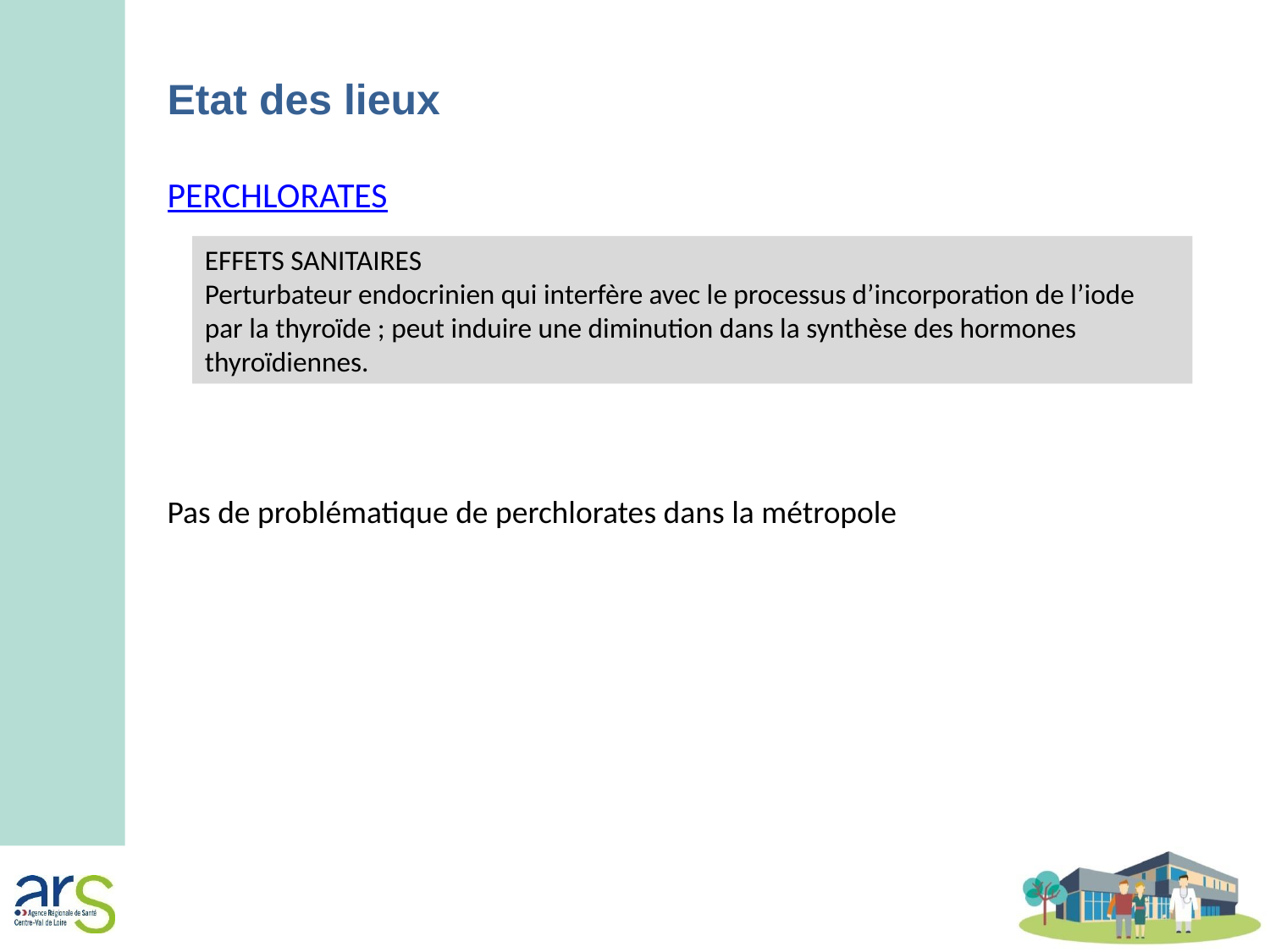

Etat des lieux
PERCHLORATES
EFFETS SANITAIRES
Perturbateur endocrinien qui interfère avec le processus d’incorporation de l’iode par la thyroïde ; peut induire une diminution dans la synthèse des hormones thyroïdiennes.
Pas de problématique de perchlorates dans la métropole